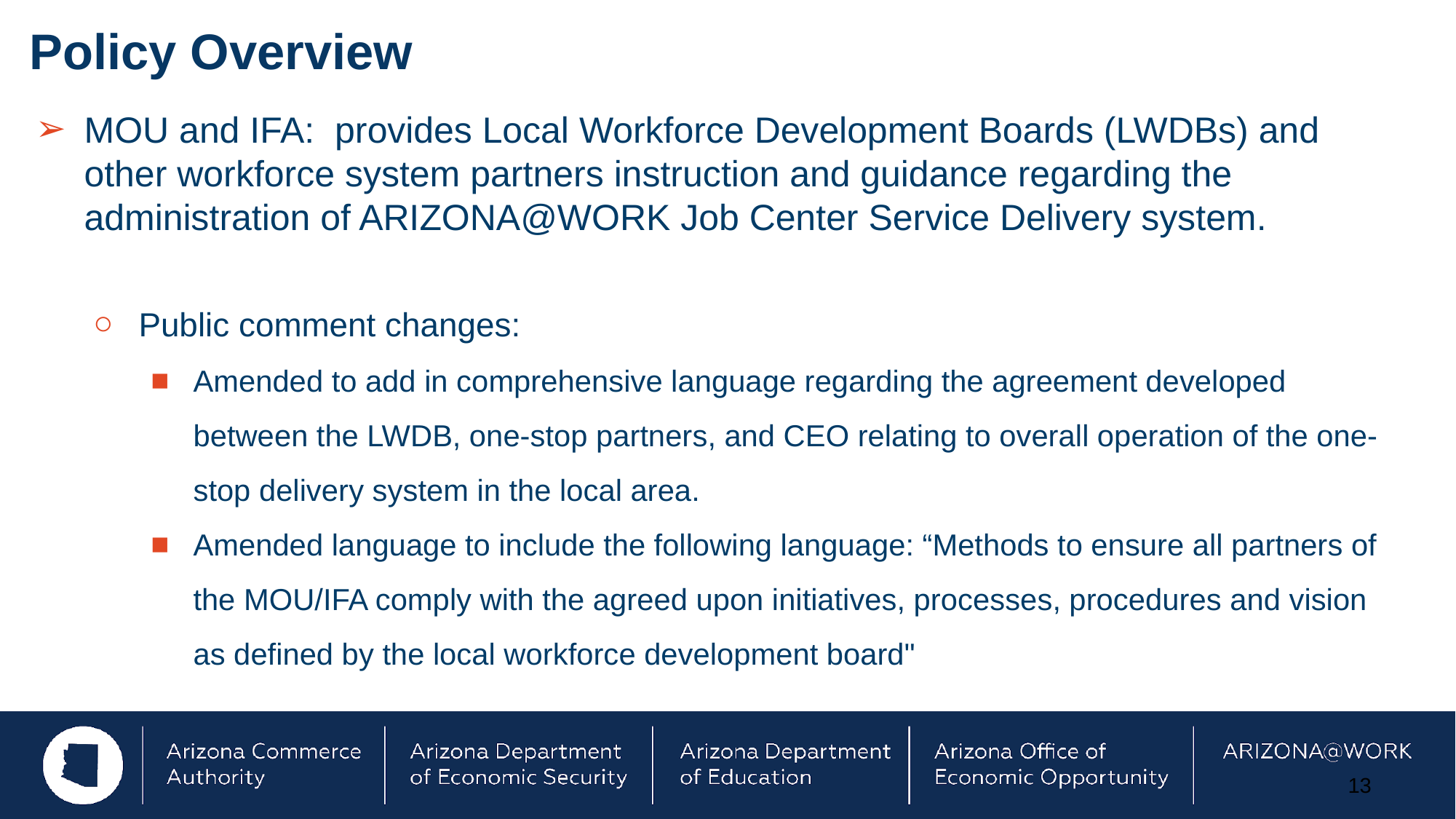

# Policy Overview
MOU and IFA:  provides Local Workforce Development Boards (LWDBs) and other workforce system partners instruction and guidance regarding the administration of ARIZONA@WORK Job Center Service Delivery system.

Public comment changes:
Amended to add in comprehensive language regarding the agreement developed between the LWDB, one-stop partners, and CEO relating to overall operation of the one-stop delivery system in the local area.
Amended language to include the following language: “Methods to ensure all partners of the MOU/IFA comply with the agreed upon initiatives, processes, procedures and vision as defined by the local workforce development board"
13